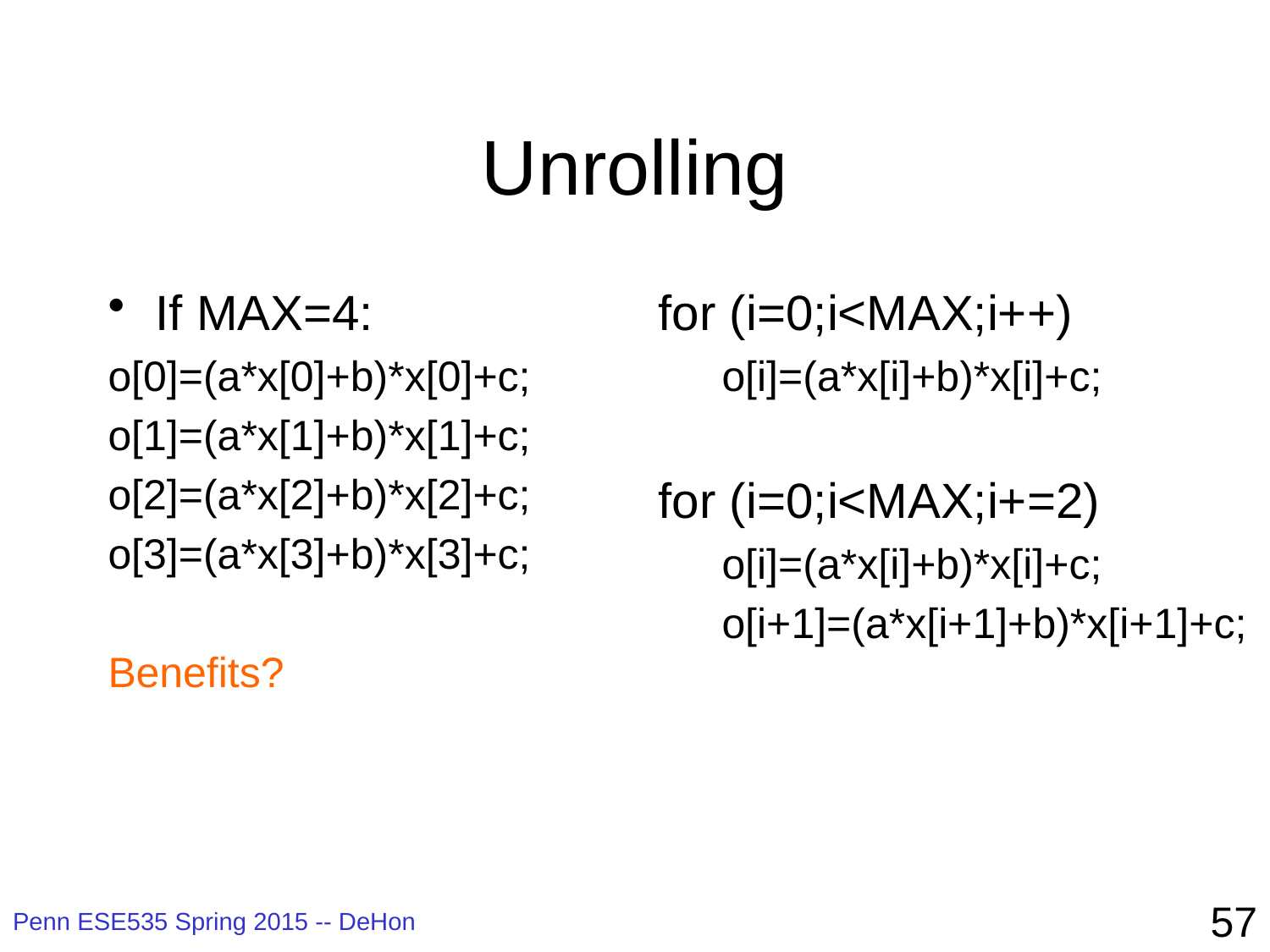

# Unrolling
If MAX=4:
o[0]=(a*x[0]+b)*x[0]+c;
o[1]=(a*x[1]+b)*x[1]+c;
o[2]=(a*x[2]+b)*x[2]+c;
o[3]=(a*x[3]+b)*x[3]+c;

Benefits?

for (i=0;i<MAX;i++)
o[i]=(a*x[i]+b)*x[i]+c;

for (i=0;i<MAX;i+=2)
o[i]=(a*x[i]+b)*x[i]+c;
o[i+1]=(a*x[i+1]+b)*x[i+1]+c;

57
Penn ESE535 Spring 2015 -- DeHon